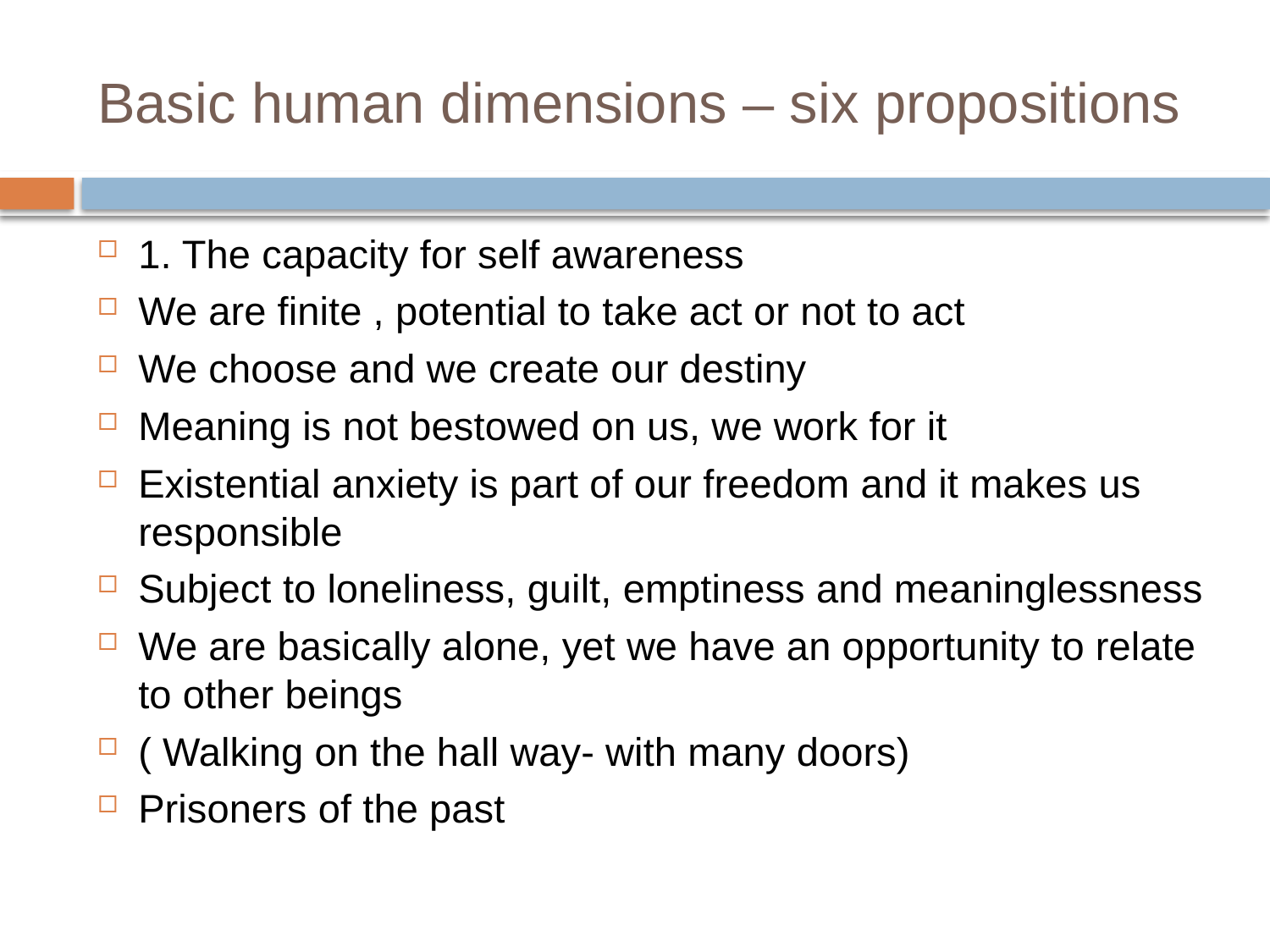

# Basic human dimensions – six propositions
1. The capacity for self awareness
We are finite , potential to take act or not to act
We choose and we create our destiny
Meaning is not bestowed on us, we work for it
Existential anxiety is part of our freedom and it makes us responsible
Subject to loneliness, guilt, emptiness and meaninglessness
We are basically alone, yet we have an opportunity to relate to other beings
( Walking on the hall way- with many doors)
Prisoners of the past